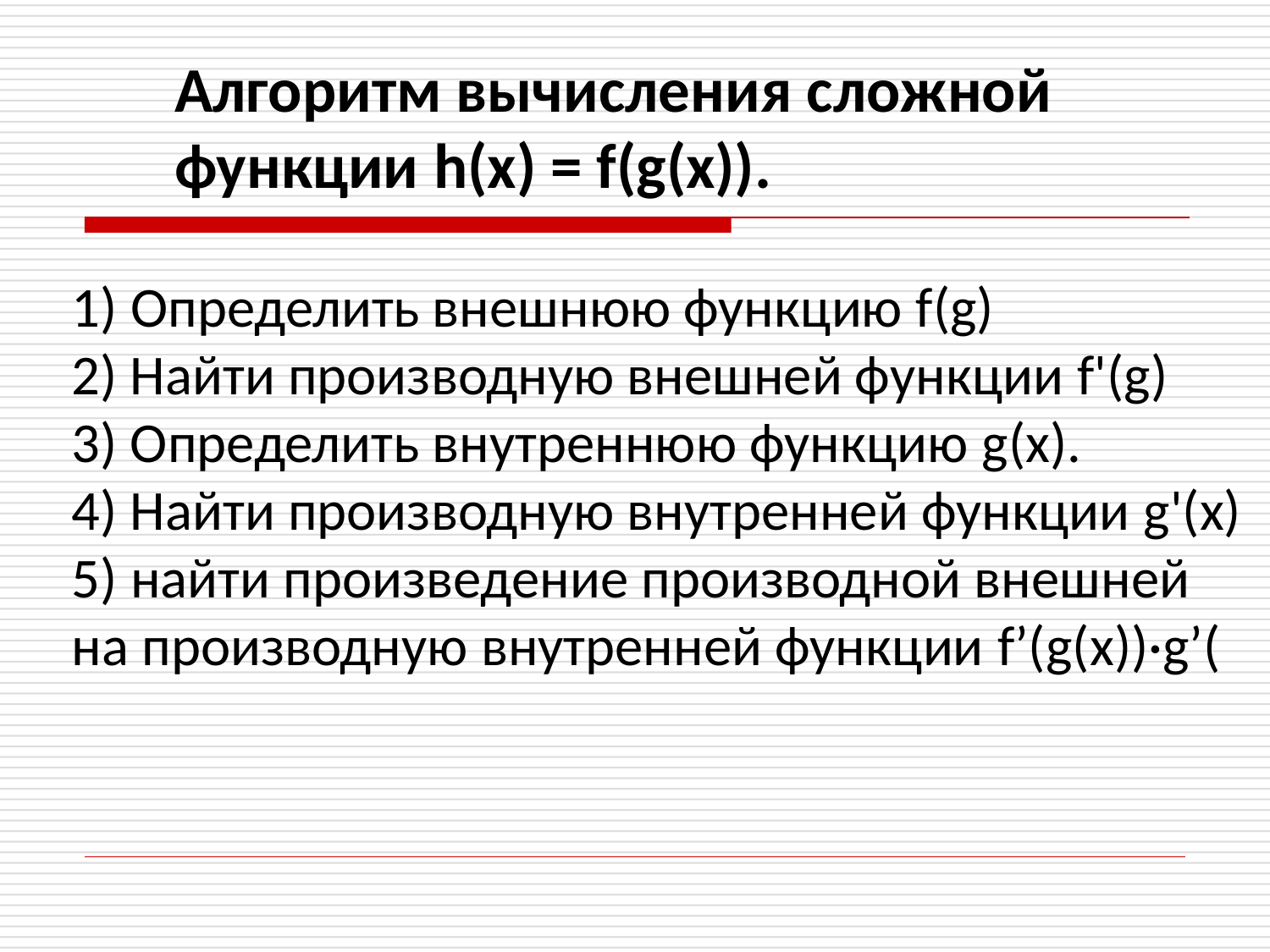

Алгоритм вычисления сложной функции h(x) = f(g(x)).
1) Определить внешнюю функцию f(g)
2) Найти производную внешней функции f'(g)
3) Определить внутреннюю функцию g(x).
4) Найти производную внутренней функции g'(x)
5) найти произведение производной внешней на производную внутренней функции f’(g(x))·g’(